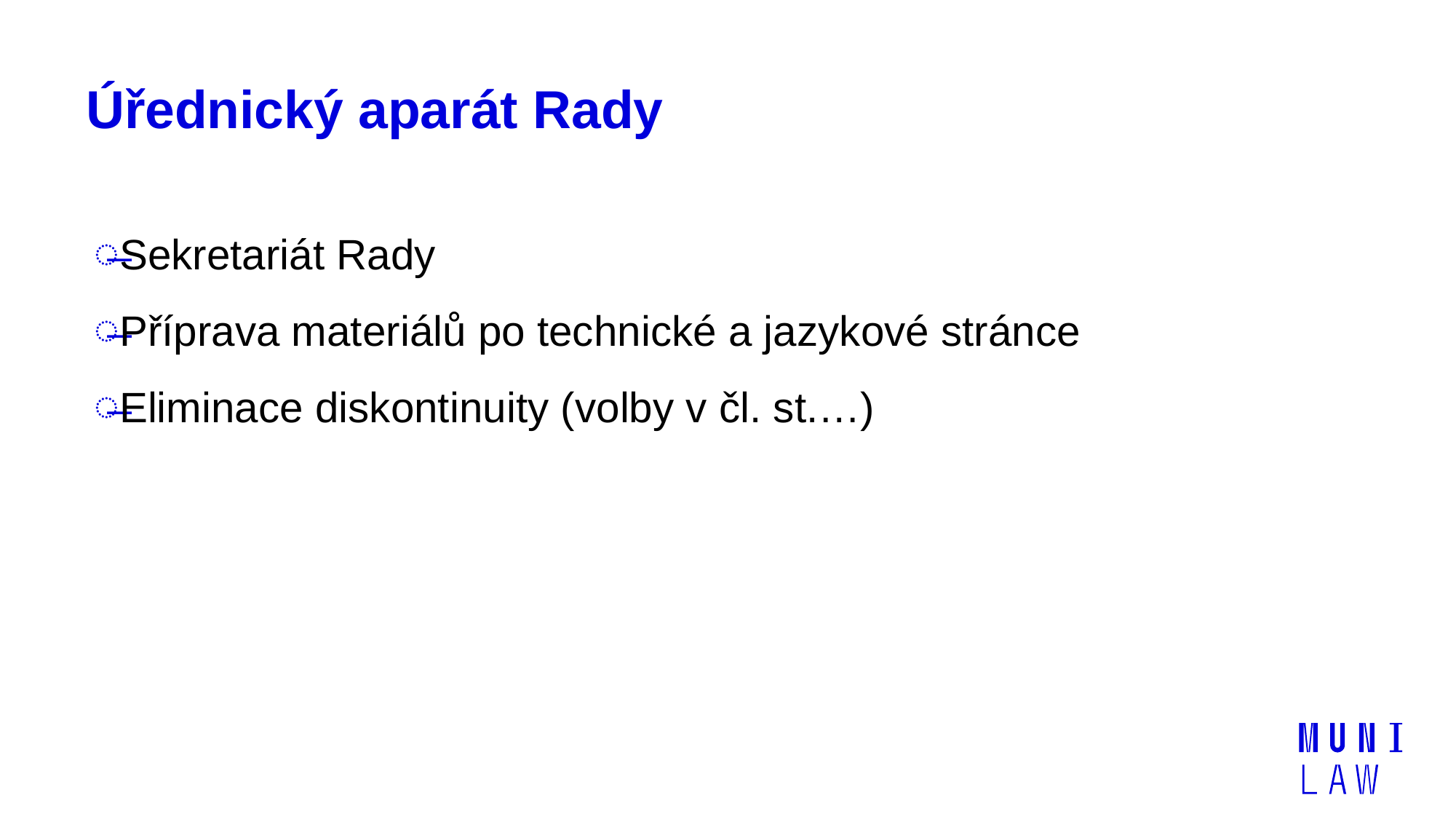

# Úřednický aparát Rady
Sekretariát Rady
Příprava materiálů po technické a jazykové stránce
Eliminace diskontinuity (volby v čl. st.…)